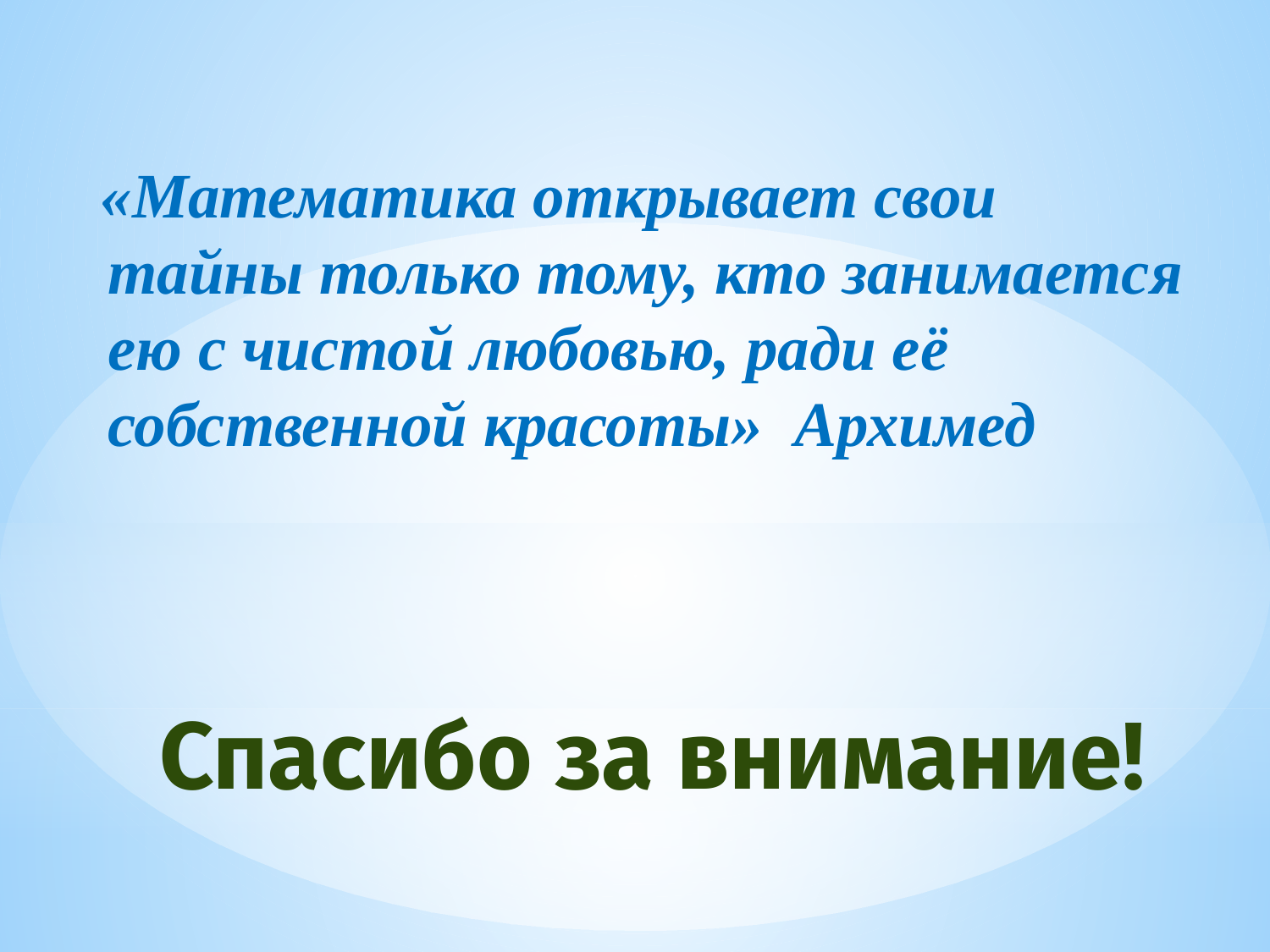

«Математика открывает свои тайны только тому, кто занимается ею с чистой любовью, ради её собственной красоты»  Архимед

Спасибо за внимание!